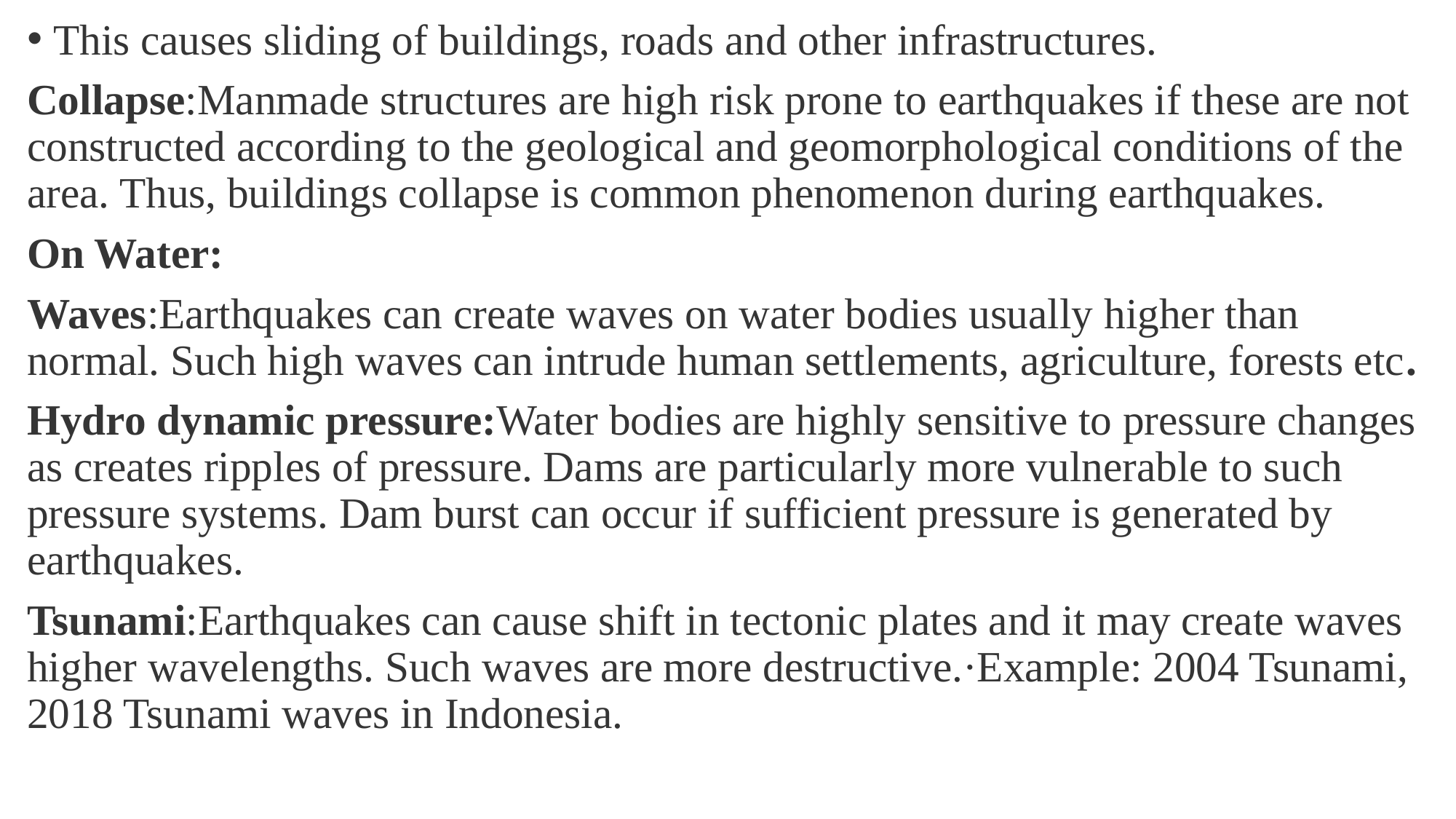

This causes sliding of buildings, roads and other infrastructures.
Collapse:Manmade structures are high risk prone to earthquakes if these are not constructed according to the geological and geomorphological conditions of the area. Thus, buildings collapse is common phenomenon during earthquakes.
On Water:
Waves:Earthquakes can create waves on water bodies usually higher than normal. Such high waves can intrude human settlements, agriculture, forests etc.
Hydro dynamic pressure:Water bodies are highly sensitive to pressure changes as creates ripples of pressure. Dams are particularly more vulnerable to such pressure systems. Dam burst can occur if sufficient pressure is generated by earthquakes.
Tsunami:Earthquakes can cause shift in tectonic plates and it may create waves higher wavelengths. Such waves are more destructive.·Example: 2004 Tsunami, 2018 Tsunami waves in Indonesia.